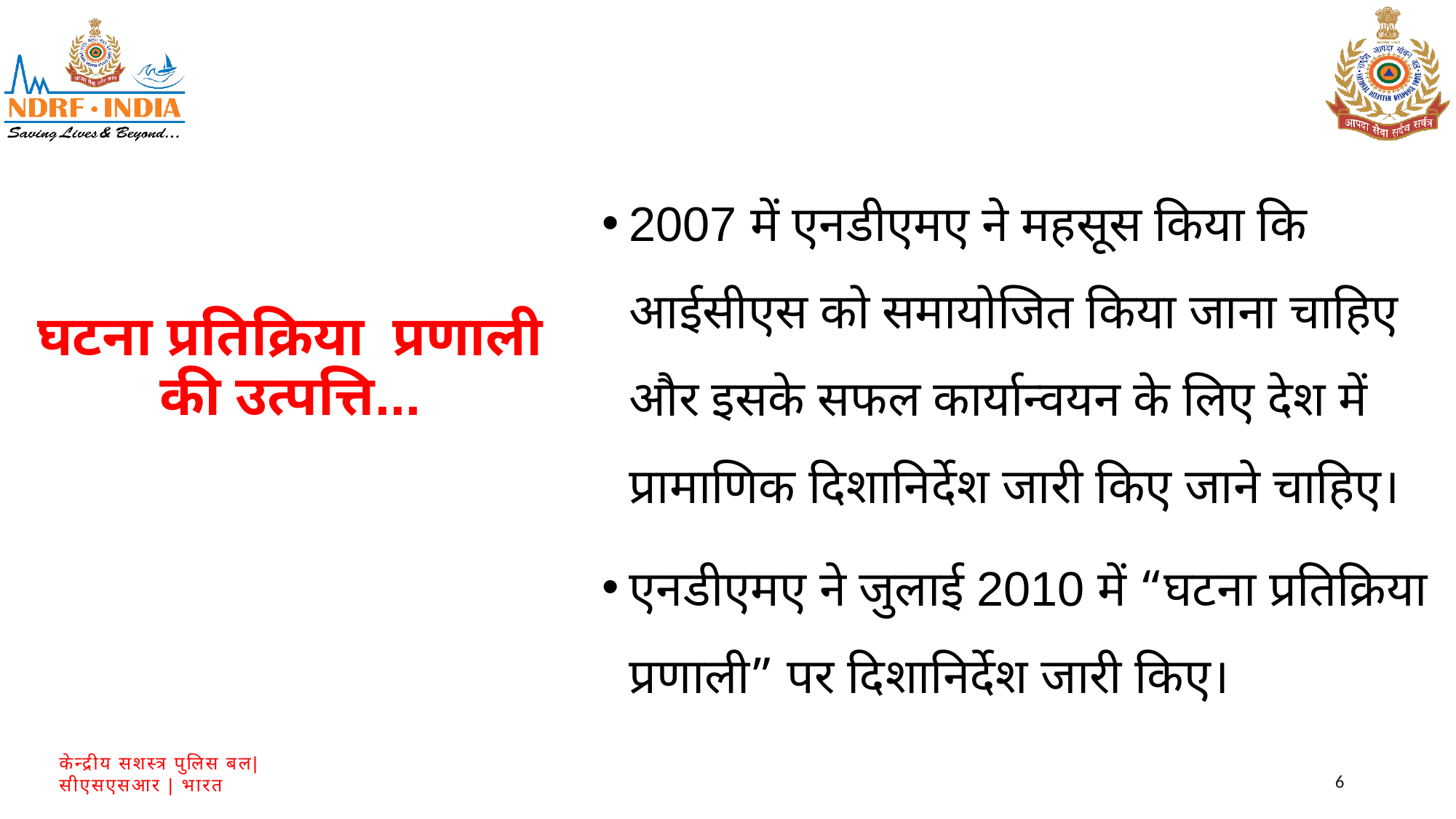

2007 में एनडीएमए ने महसूस किया कि आईसीएस को समायोजित किया जाना चाहिए और इसके सफल कार्यान्वयन के लिए देश में प्रामाणिक दिशानिर्देश जारी किए जाने चाहिए।
एनडीएमए ने जुलाई 2010 में “घटना प्रतिक्रिया प्रणाली” पर दिशानिर्देश जारी किए।
घटना प्रतिक्रिया  प्रणाली की उत्पत्ति...
6